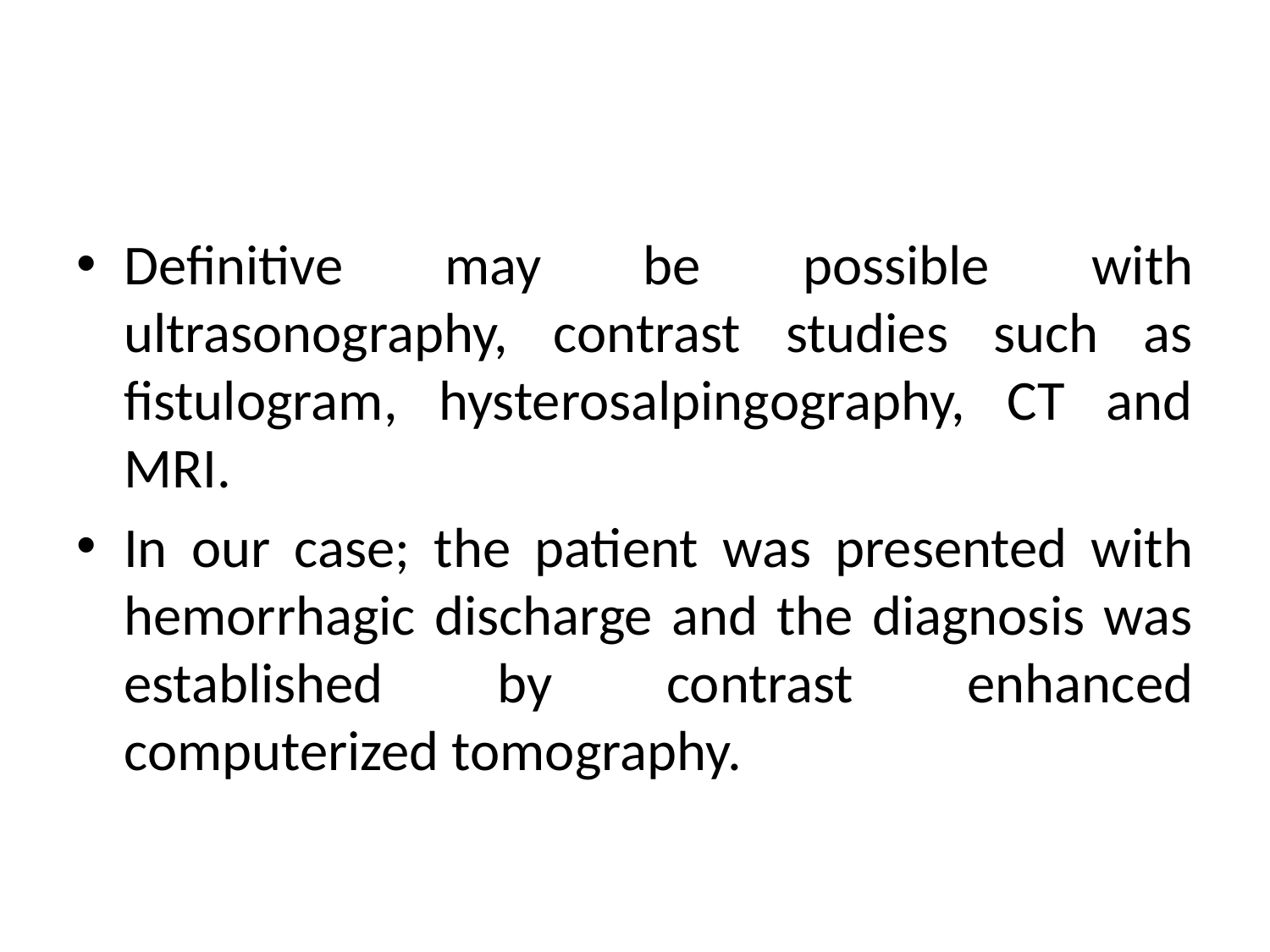

#
Definitive may be possible with ultrasonography, contrast studies such as fistulogram, hysterosalpingography, CT and MRI.
In our case; the patient was presented with hemorrhagic discharge and the diagnosis was established by contrast enhanced computerized tomography.